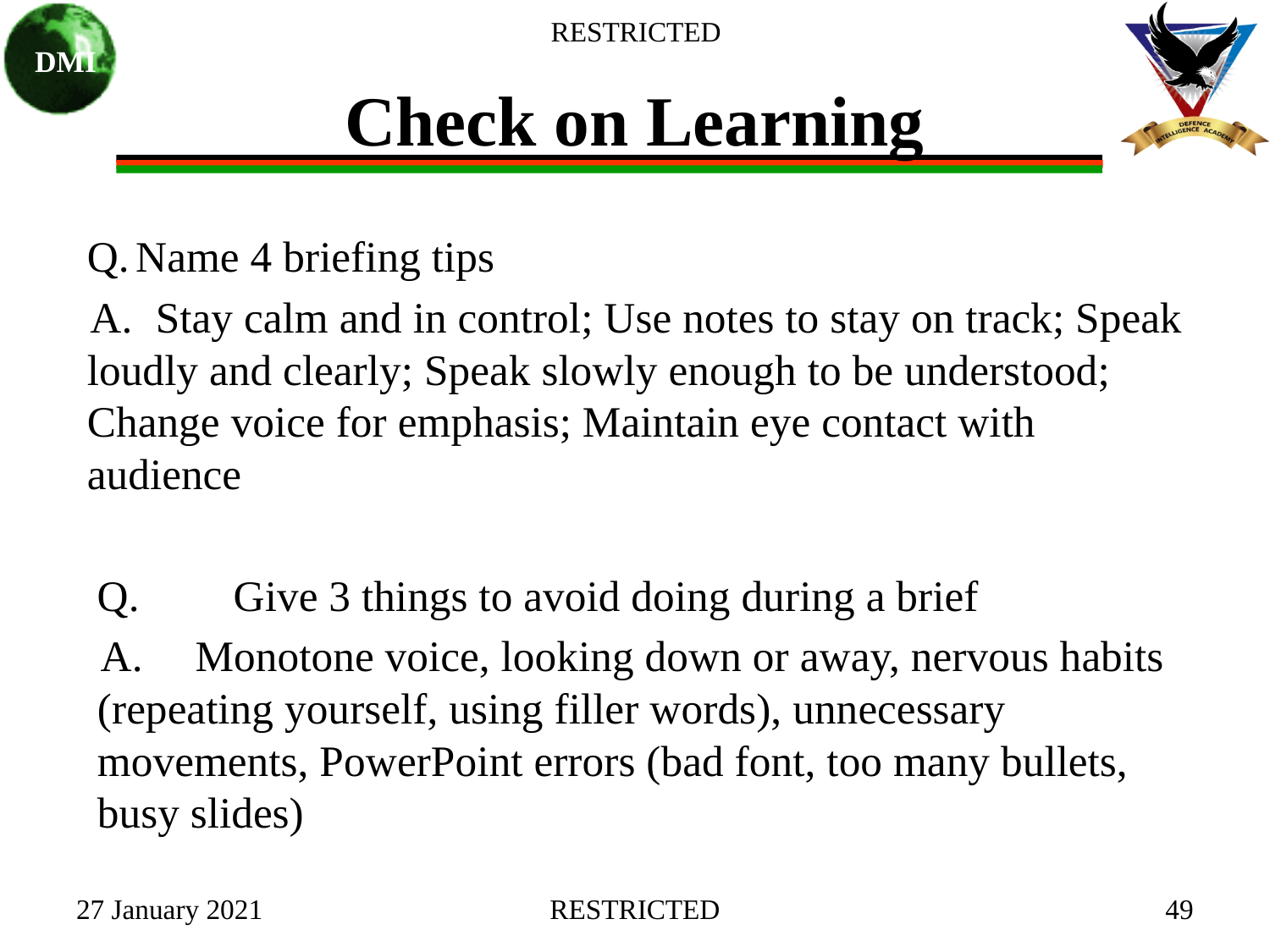

# Check on Learning
 Q.	Name 4 briefing tips
   Stay calm and in control; Use notes to stay on track; Speak loudly and clearly; Speak slowly enough to be understood; Change voice for emphasis; Maintain eye contact with audience

Q.	Give 3 things to avoid doing during a brief
A.	Monotone voice, looking down or away, nervous habits (repeating yourself, using filler words), unnecessary movements, PowerPoint errors (bad font, too many bullets, busy slides)
27 January 2021
RESTRICTED
49